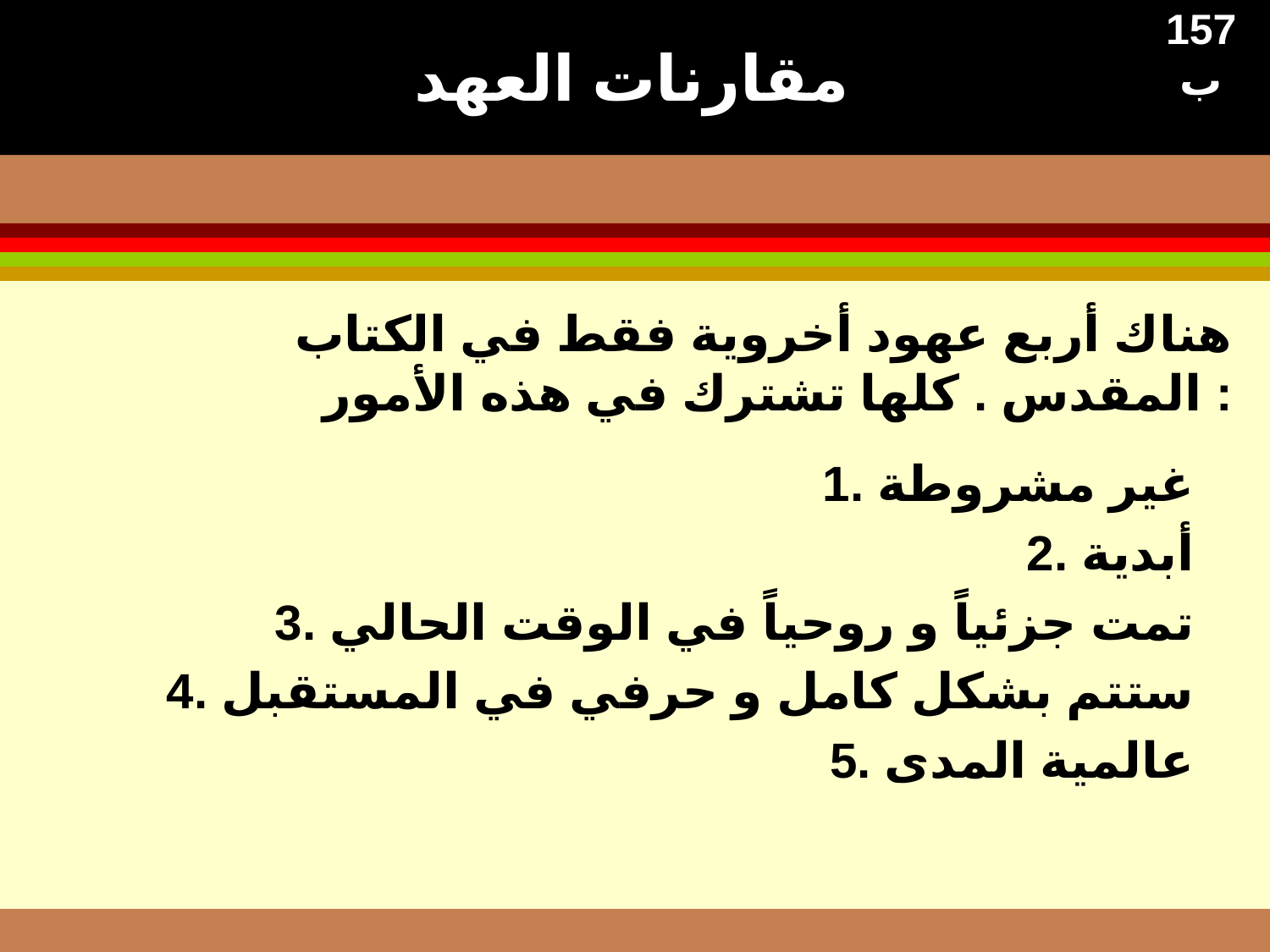

# مقارنات العهد
157ب
هناك أربع عهود أخروية فقط في الكتاب المقدس . كلها تشترك في هذه الأمور :
1. غير مشروطة
2. أبدية
3. تمت جزئياً و روحياً في الوقت الحالي
4. ستتم بشكل كامل و حرفي في المستقبل
5. عالمية المدى